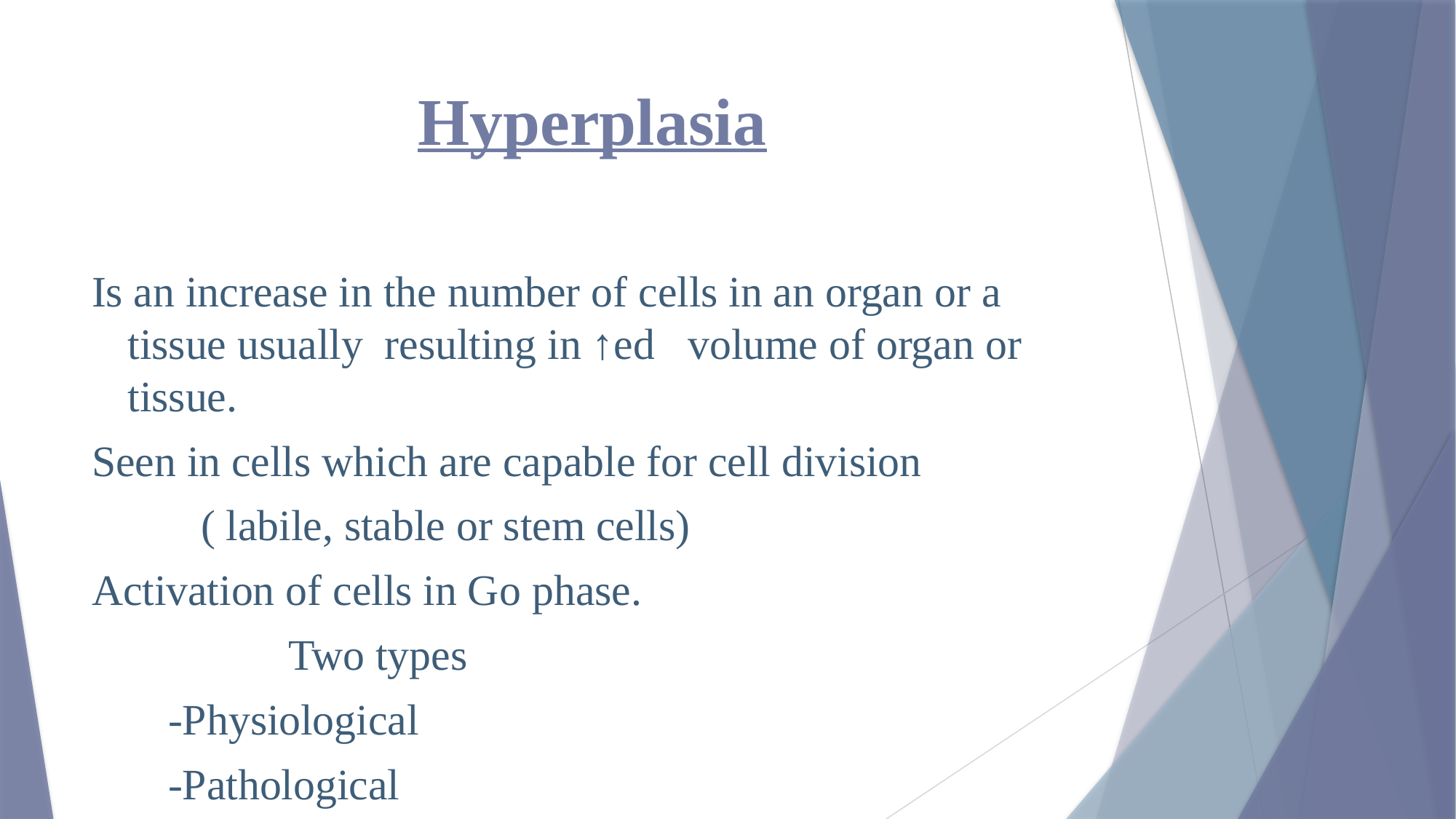

# Hyperplasia
Is an increase in the number of cells in an organ or a tissue usually  resulting in ↑ed   volume of organ or tissue.
Seen in cells which are capable for cell division
          ( labile, stable or stem cells)
Activation of cells in Go phase.
                  Two types
       -Physiological
       -Pathological